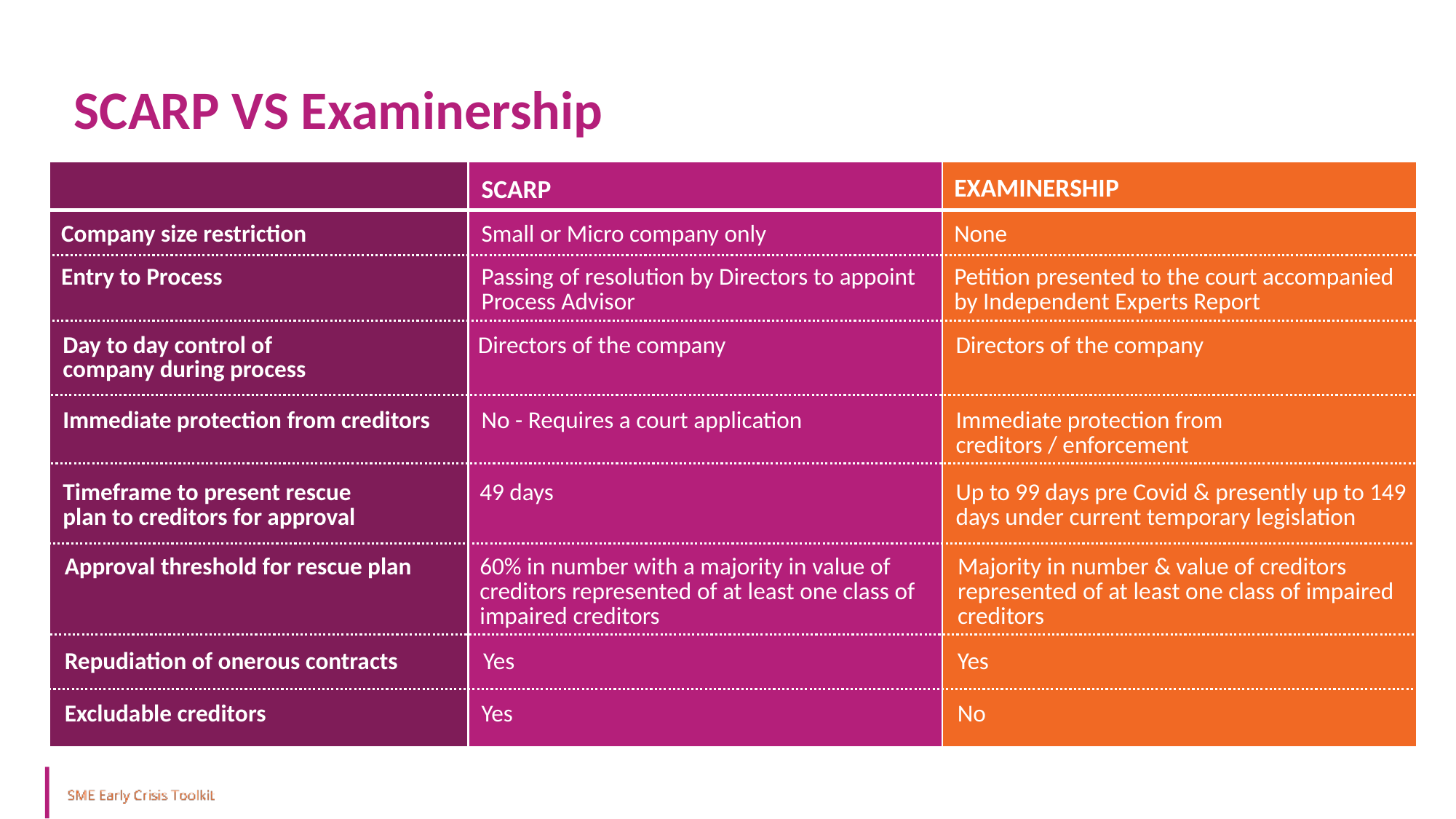

SCARP VS Examinership

EXAMINERSHIP
SCARP
Company size restriction
Small or Micro company only
None
Entry to Process

Passing of resolution by Directors to appoint Process Advisor
Petition presented to the court accompanied by Independent Experts Report
Day to day control of
company during process
Directors of the company

Directors of the company

Immediate protection from creditors
No - Requires a court application

Immediate protection from
creditors / enforcement

Timeframe to present rescue
plan to creditors for approval
49 days

Up to 99 days pre Covid & presently up to 149 days under current temporary legislation

Approval threshold for rescue plan
60% in number with a majority in value of creditors represented of at least one class of impaired creditors
Majority in number & value of creditors represented of at least one class of impaired
creditors
Repudiation of onerous contracts
Yes
Yes
Excludable creditors
Yes
No